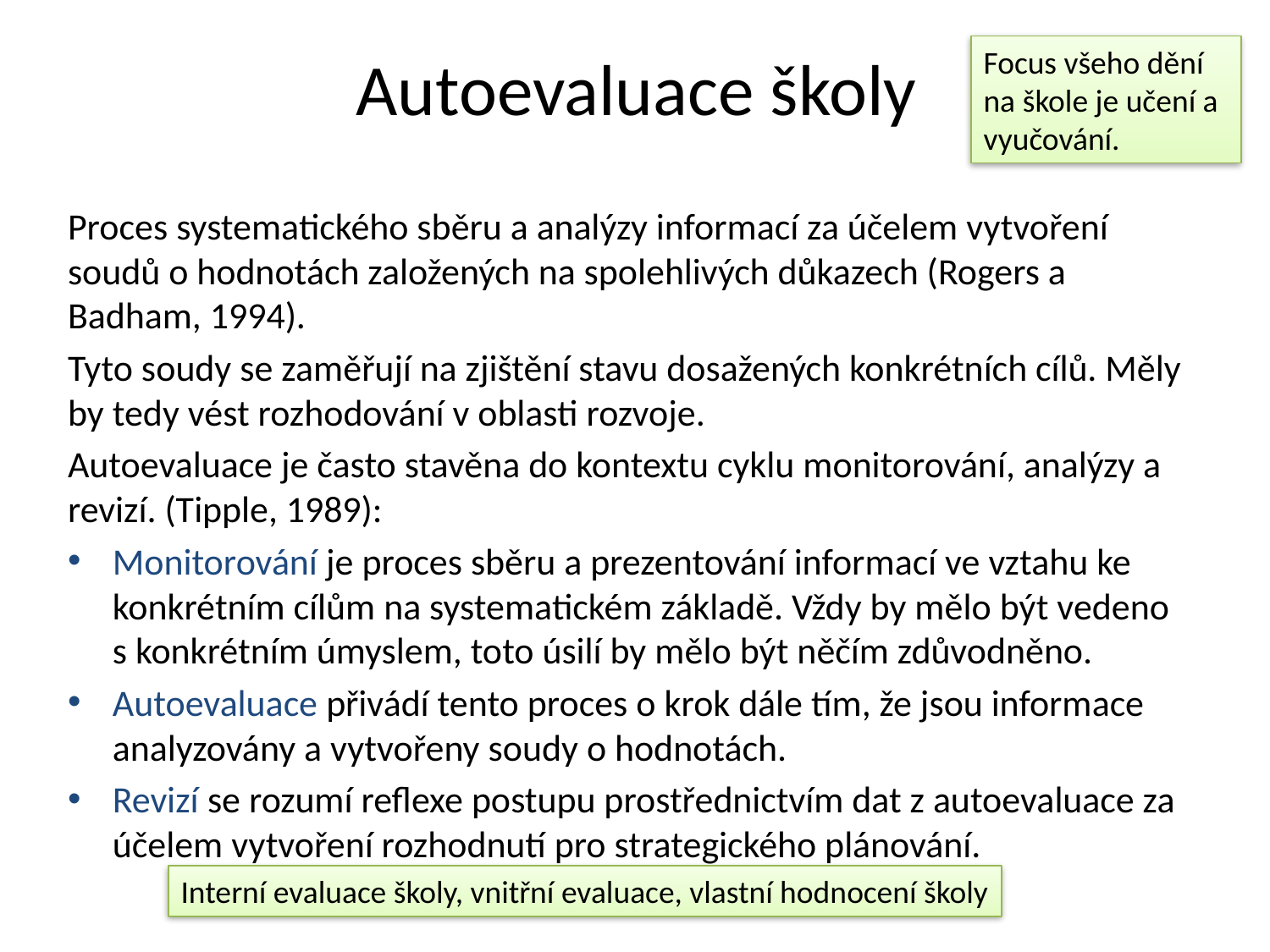

# Autoevaluace školy
Focus všeho dění na škole je učení a vyučování.
Proces systematického sběru a analýzy informací za účelem vytvoření soudů o hodnotách založených na spolehlivých důkazech (Rogers a Badham, 1994).
Tyto soudy se zaměřují na zjištění stavu dosažených konkrétních cílů. Měly by tedy vést rozhodování v oblasti rozvoje.
Autoevaluace je často stavěna do kontextu cyklu monitorování, analýzy a revizí. (Tipple, 1989):
Monitorování je proces sběru a prezentování informací ve vztahu ke konkrétním cílům na systematickém základě. Vždy by mělo být vedeno s konkrétním úmyslem, toto úsilí by mělo být něčím zdůvodněno.
Autoevaluace přivádí tento proces o krok dále tím, že jsou informace analyzovány a vytvořeny soudy o hodnotách.
Revizí se rozumí reflexe postupu prostřednictvím dat z autoevaluace za účelem vytvoření rozhodnutí pro strategického plánování.

Interní evaluace školy, vnitřní evaluace, vlastní hodnocení školy